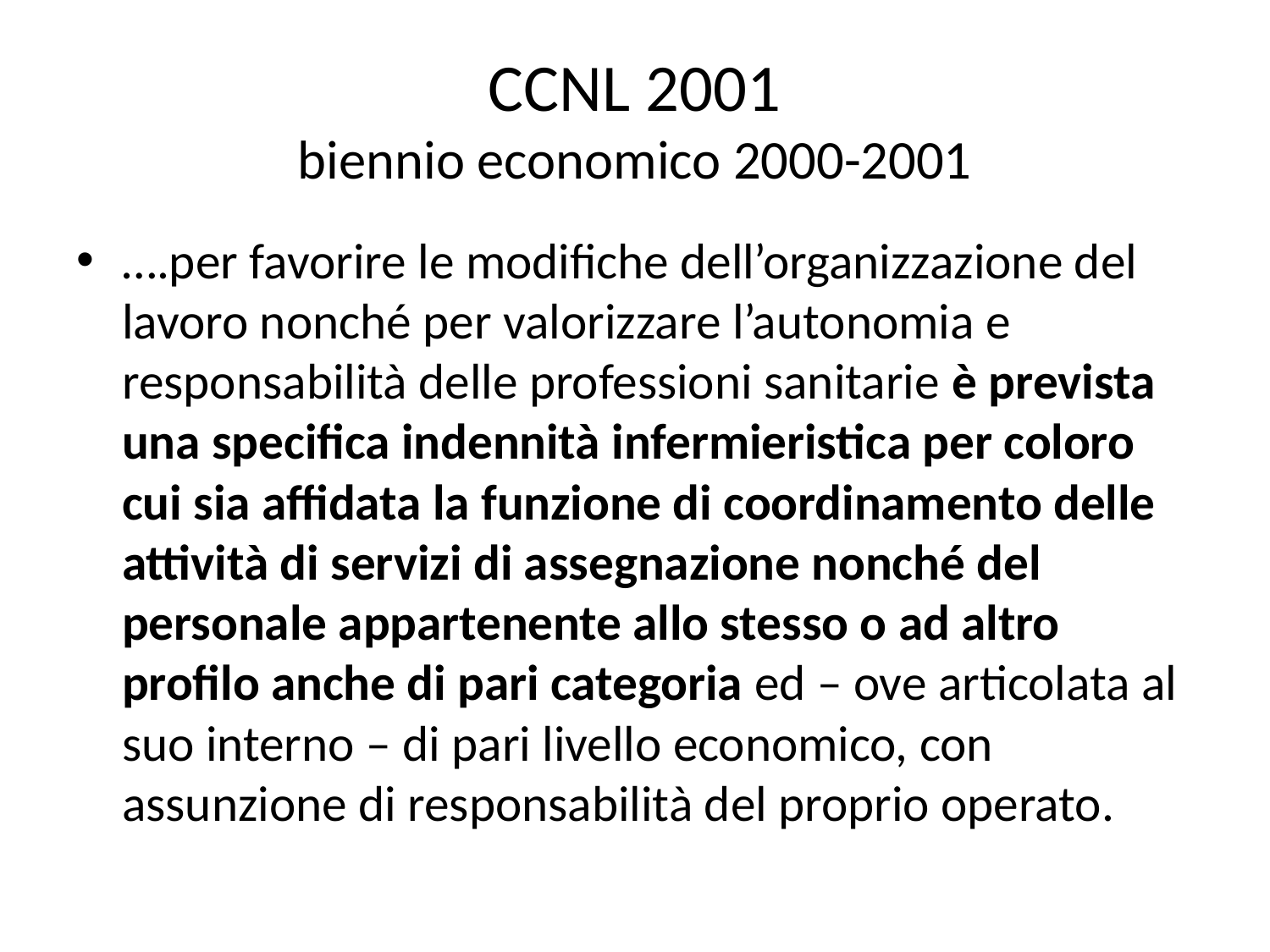

# CCNL 2001 biennio economico 2000-2001
….per favorire le modifiche dell’organizzazione del lavoro nonché per valorizzare l’autonomia e responsabilità delle professioni sanitarie è prevista una specifica indennità infermieristica per coloro cui sia affidata la funzione di coordinamento delle attività di servizi di assegnazione nonché del personale appartenente allo stesso o ad altro profilo anche di pari categoria ed – ove articolata al suo interno – di pari livello economico, con assunzione di responsabilità del proprio operato.